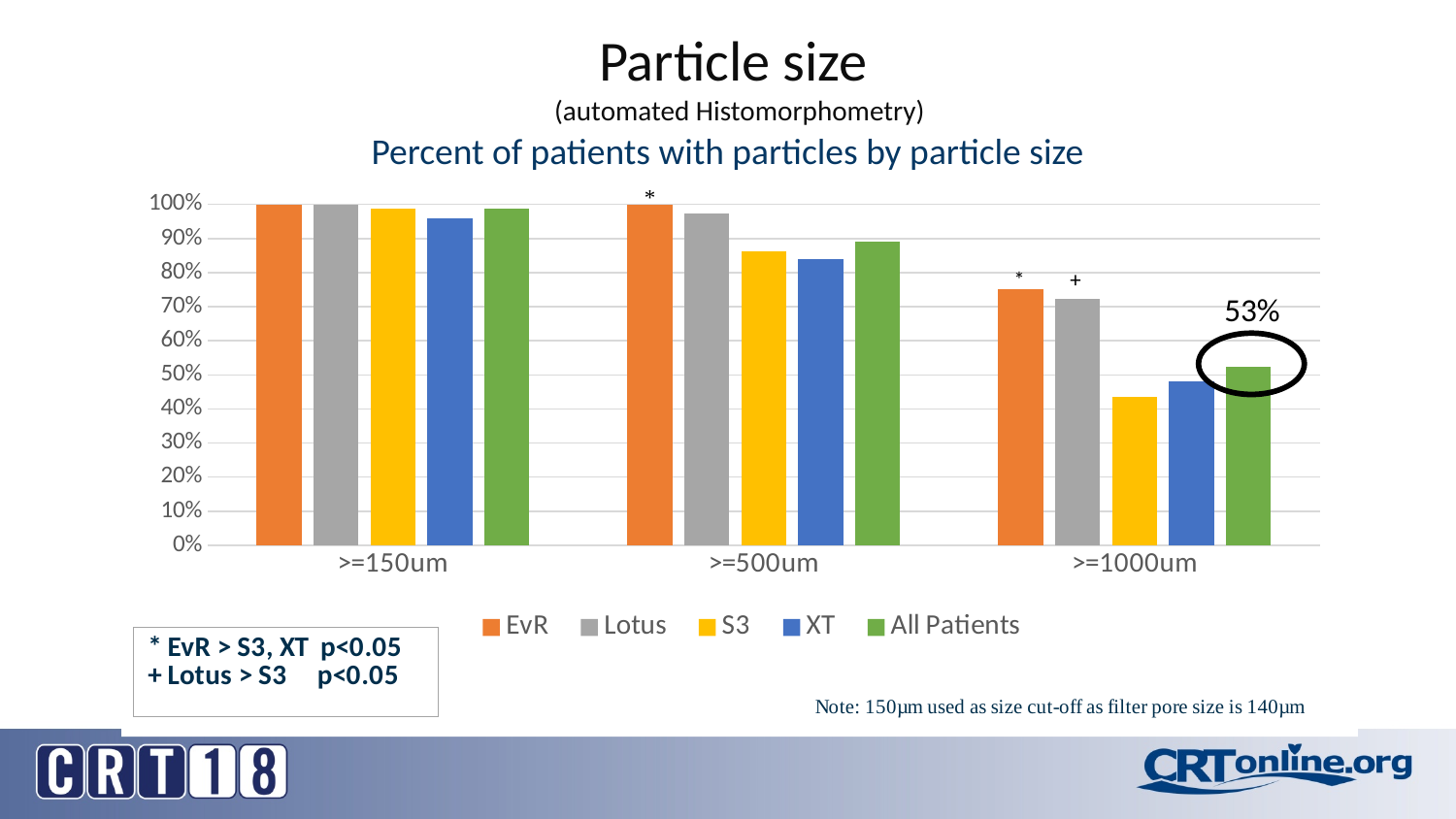

# Particle size (automated Histomorphometry)
Percent of patients with particles by particle size

### Chart

| Category | EvR | Lotus | S3 | XT | All Patients |
|---|---|---|---|---|---|
| >=150um | 1.0 | 1.0 | 0.986206896551724 | 0.96 | 0.988372093023256 |
| >=500um | 1.0 | 0.972222222222222 | 0.862068965517241 | 0.84 | 0.891472868217054 |
| >=1000um | 0.75 | 0.722222222222222 | 0.43448275862069 | 0.48 | 0.523255813953488 |
53%